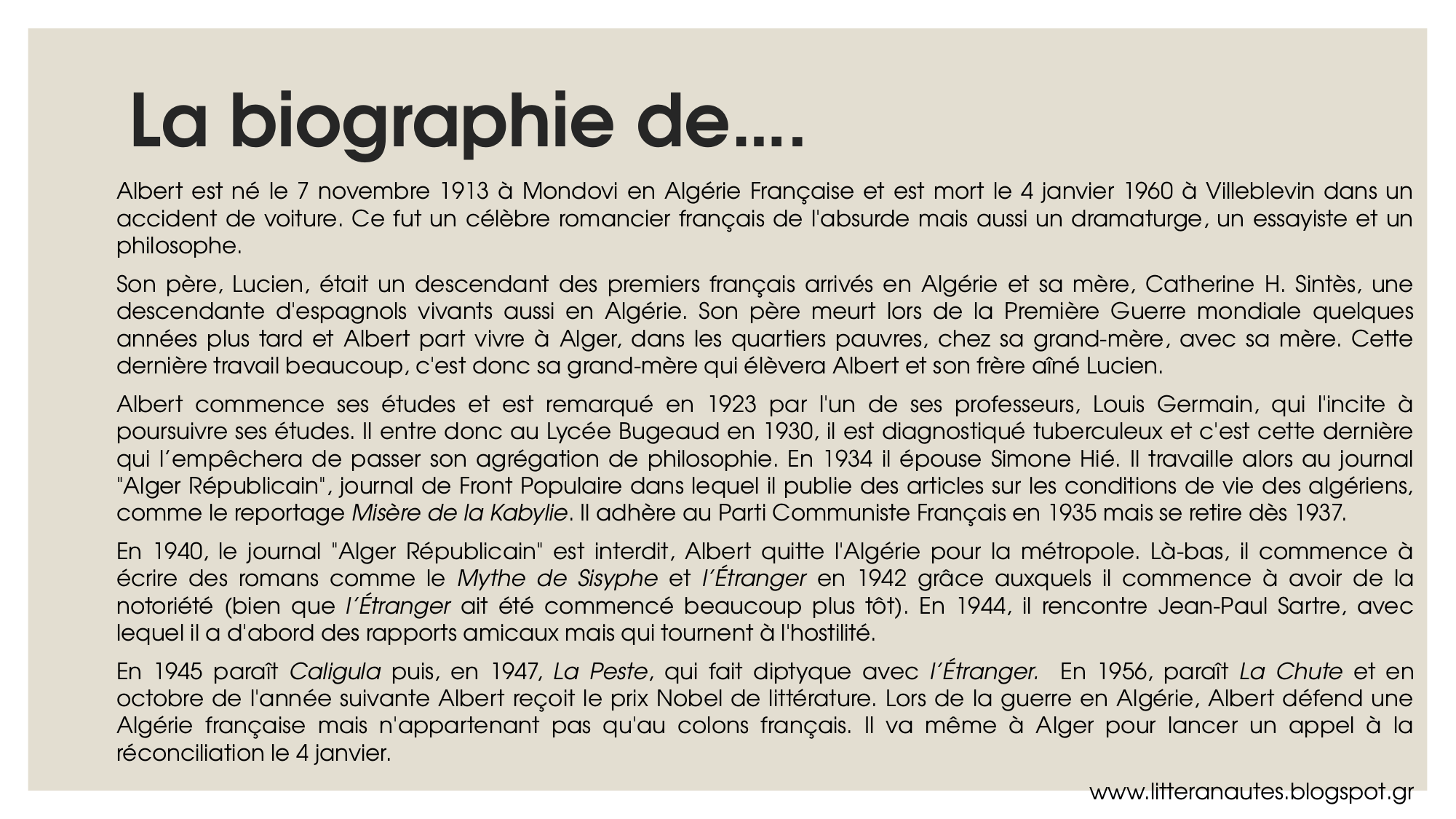

# La biographie de….
Albert est né le 7 novembre 1913 à Mondovi en Algérie Française et est mort le 4 janvier 1960 à Villeblevin dans un accident de voiture. Ce fut un célèbre romancier français de l'absurde mais aussi un dramaturge, un essayiste et un philosophe.
Son père, Lucien, était un descendant des premiers français arrivés en Algérie et sa mère, Catherine H. Sintès, une descendante d'espagnols vivants aussi en Algérie. Son père meurt lors de la Première Guerre mondiale quelques années plus tard et Albert part vivre à Alger, dans les quartiers pauvres, chez sa grand-mère, avec sa mère. Cette dernière travail beaucoup, c'est donc sa grand-mère qui élèvera Albert et son frère aîné Lucien.
Albert commence ses études et est remarqué en 1923 par l'un de ses professeurs, Louis Germain, qui l'incite à poursuivre ses études. Il entre donc au Lycée Bugeaud en 1930, il est diagnostiqué tuberculeux et c'est cette dernière qui l’empêchera de passer son agrégation de philosophie. En 1934 il épouse Simone Hié. Il travaille alors au journal "Alger Républicain", journal de Front Populaire dans lequel il publie des articles sur les conditions de vie des algériens, comme le reportage Misère de la Kabylie. Il adhère au Parti Communiste Français en 1935 mais se retire dès 1937.
En 1940, le journal "Alger Républicain" est interdit, Albert quitte l'Algérie pour la métropole. Là-bas, il commence à écrire des romans comme le Mythe de Sisyphe et l’Étranger en 1942 grâce auxquels il commence à avoir de la notoriété (bien que l’Étranger ait été commencé beaucoup plus tôt). En 1944, il rencontre Jean-Paul Sartre, avec lequel il a d'abord des rapports amicaux mais qui tournent à l'hostilité.
En 1945 paraît Caligula puis, en 1947, La Peste, qui fait diptyque avec l’Étranger.  En 1956, paraît La Chute et en octobre de l'année suivante Albert reçoit le prix Nobel de littérature. Lors de la guerre en Algérie, Albert défend une Algérie française mais n'appartenant pas qu'au colons français. Il va même à Alger pour lancer un appel à la réconciliation le 4 janvier.
                  www.litteranautes.blogspot.gr